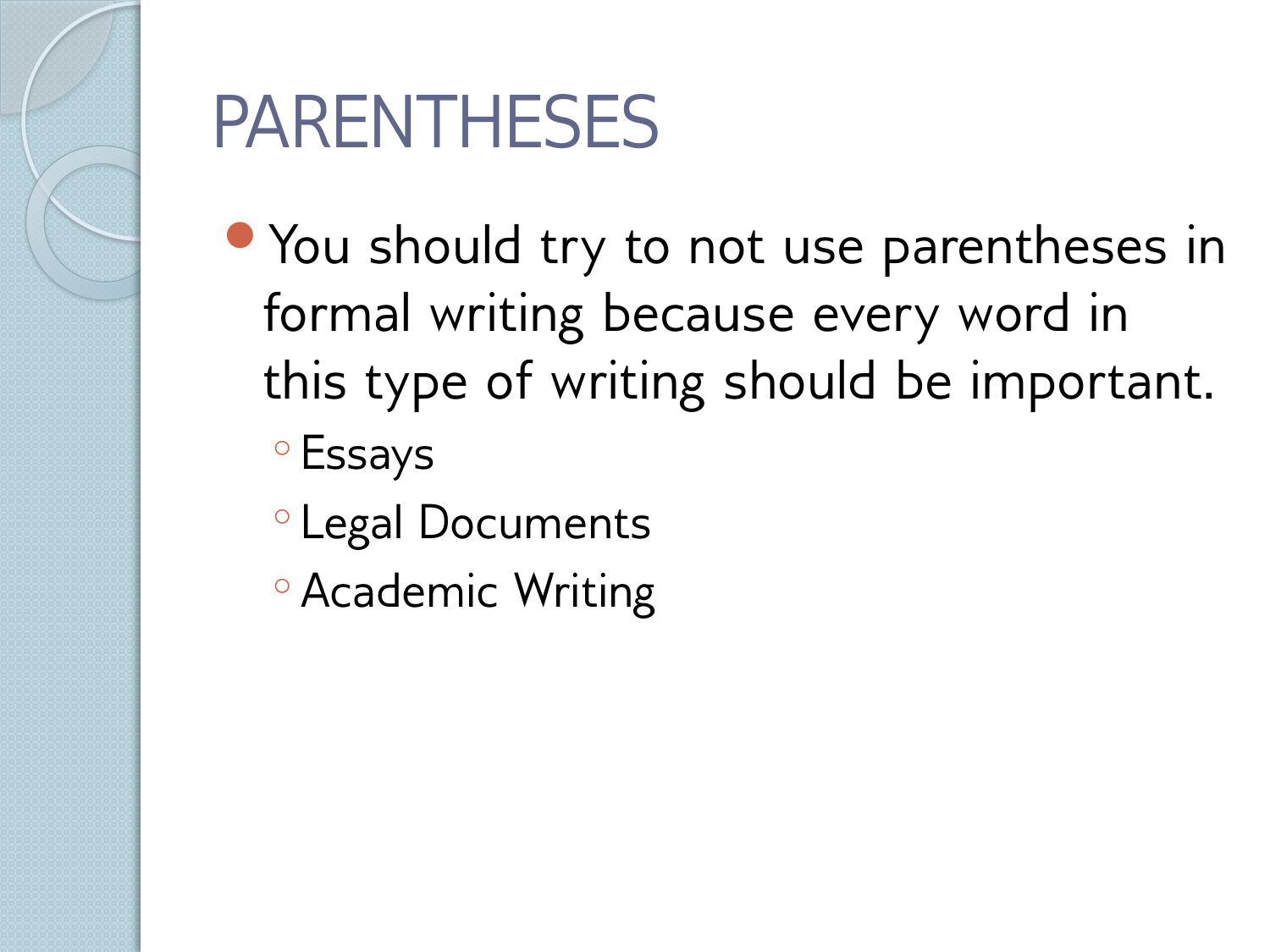

# PARENTHESES
You should try to not use parentheses in formal writing because every word in this type of writing should be important.
Essays
Legal Documents
Academic Writing